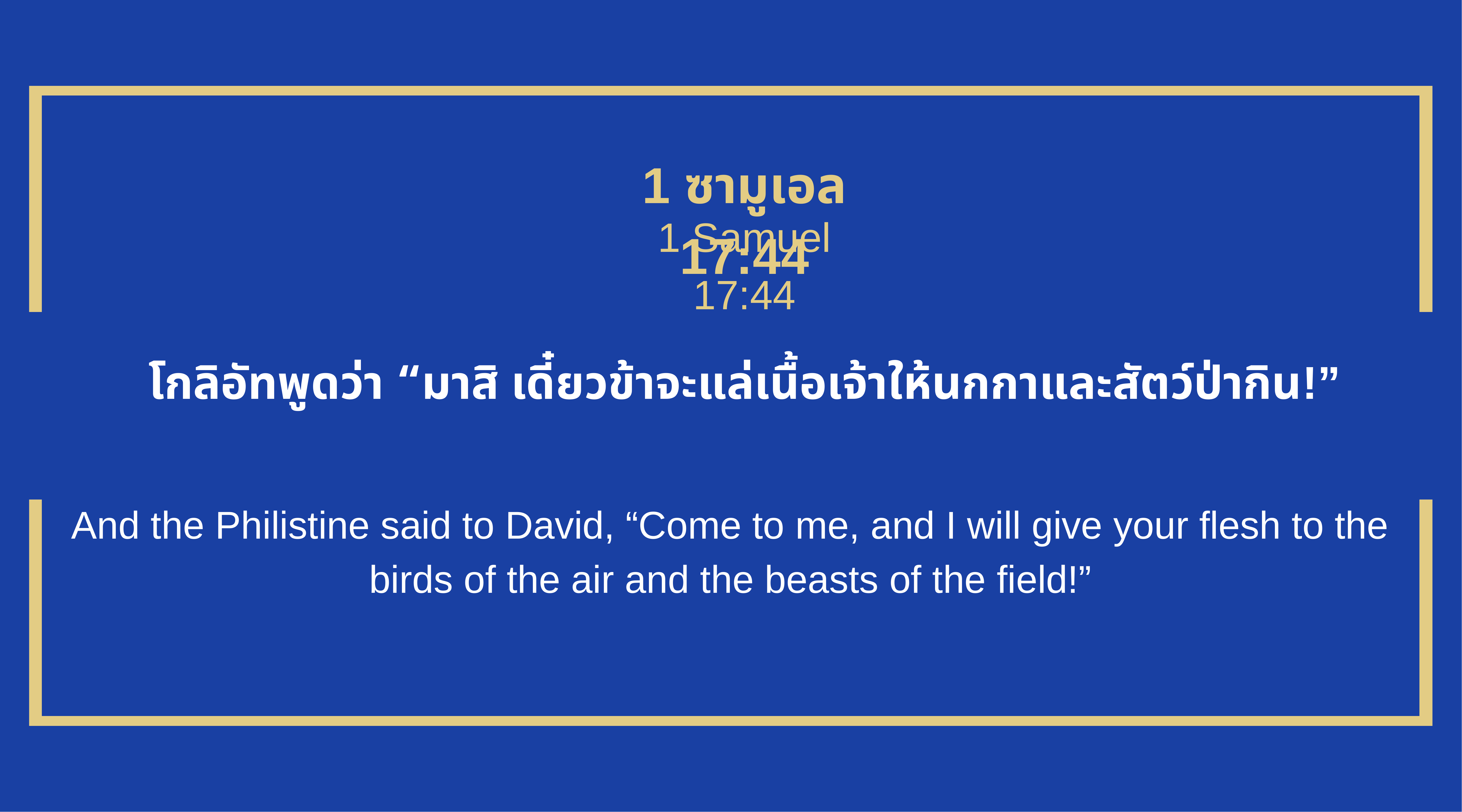

1 ซามูเอล 17:44
1 Samuel 17:44
โกลิอัทพูดว่า “มาสิ เดี๋ยวข้าจะแล่เนื้อเจ้าให้นกกาและสัตว์ป่ากิน!”
And the Philistine said to David, “Come to me, and I will give your flesh to the birds of the air and the beasts of the field!”